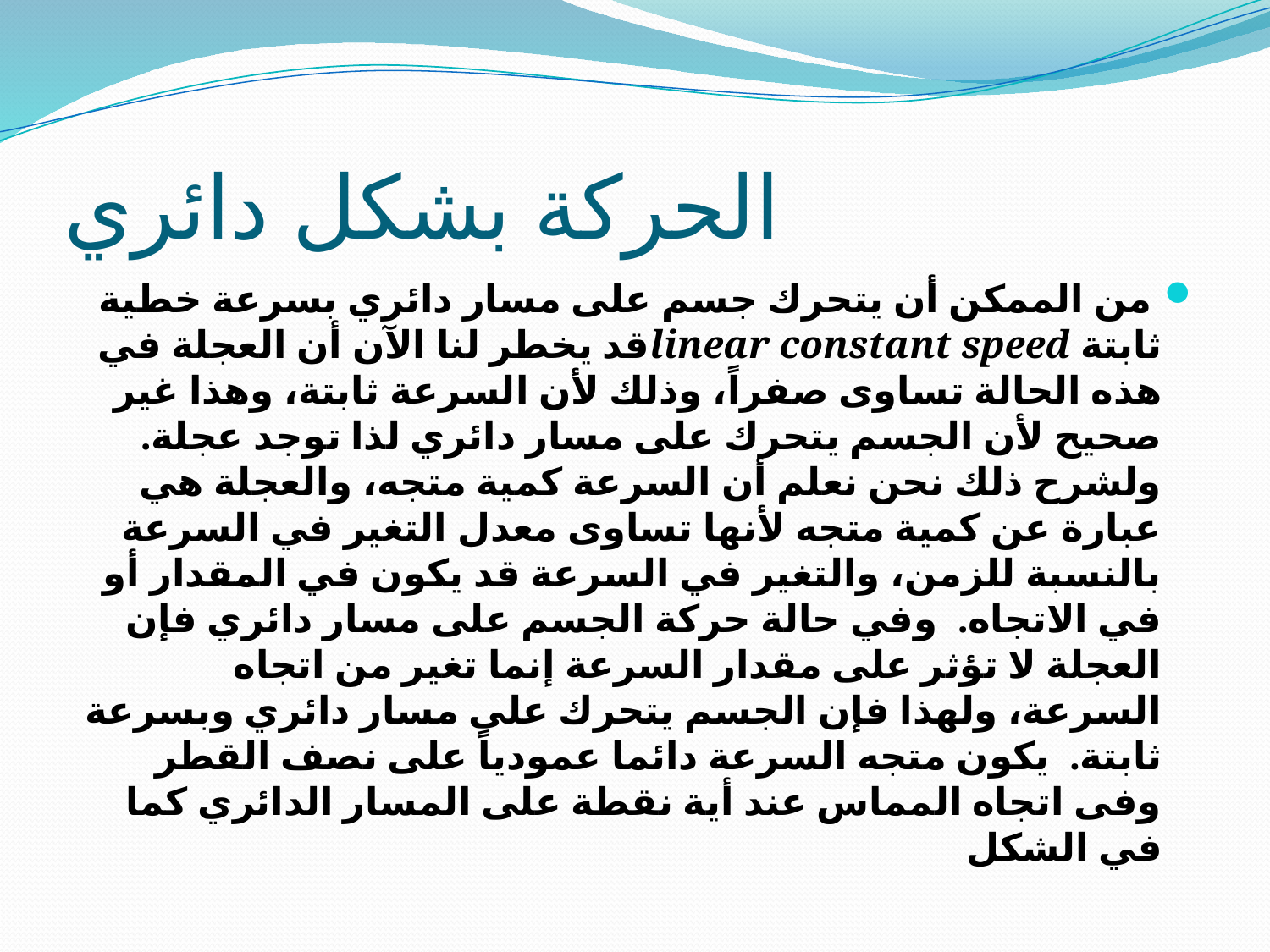

# الحركة بشكل دائري
 من الممكن أن يتحرك جسم على مسار دائري بسرعة خطية ثابتة linear constant speedقد يخطر لنا الآن أن العجلة في هذه الحالة تساوى صفراً، وذلك لأن السرعة ثابتة، وهذا غير صحيح لأن الجسم يتحرك على مسار دائري لذا توجد عجلة.  ولشرح ذلك نحن نعلم أن السرعة كمية متجه، والعجلة هي عبارة عن كمية متجه لأنها تساوى معدل التغير في السرعة بالنسبة للزمن، والتغير في السرعة قد يكون في المقدار أو في الاتجاه.  وفي حالة حركة الجسم على مسار دائري فإن العجلة لا تؤثر على مقدار السرعة إنما تغير من اتجاه السرعة، ولهذا فإن الجسم يتحرك على مسار دائري وبسرعة ثابتة.  يكون متجه السرعة دائما عمودياً على نصف القطر وفى اتجاه المماس عند أية نقطة على المسار الدائري كما في الشكل